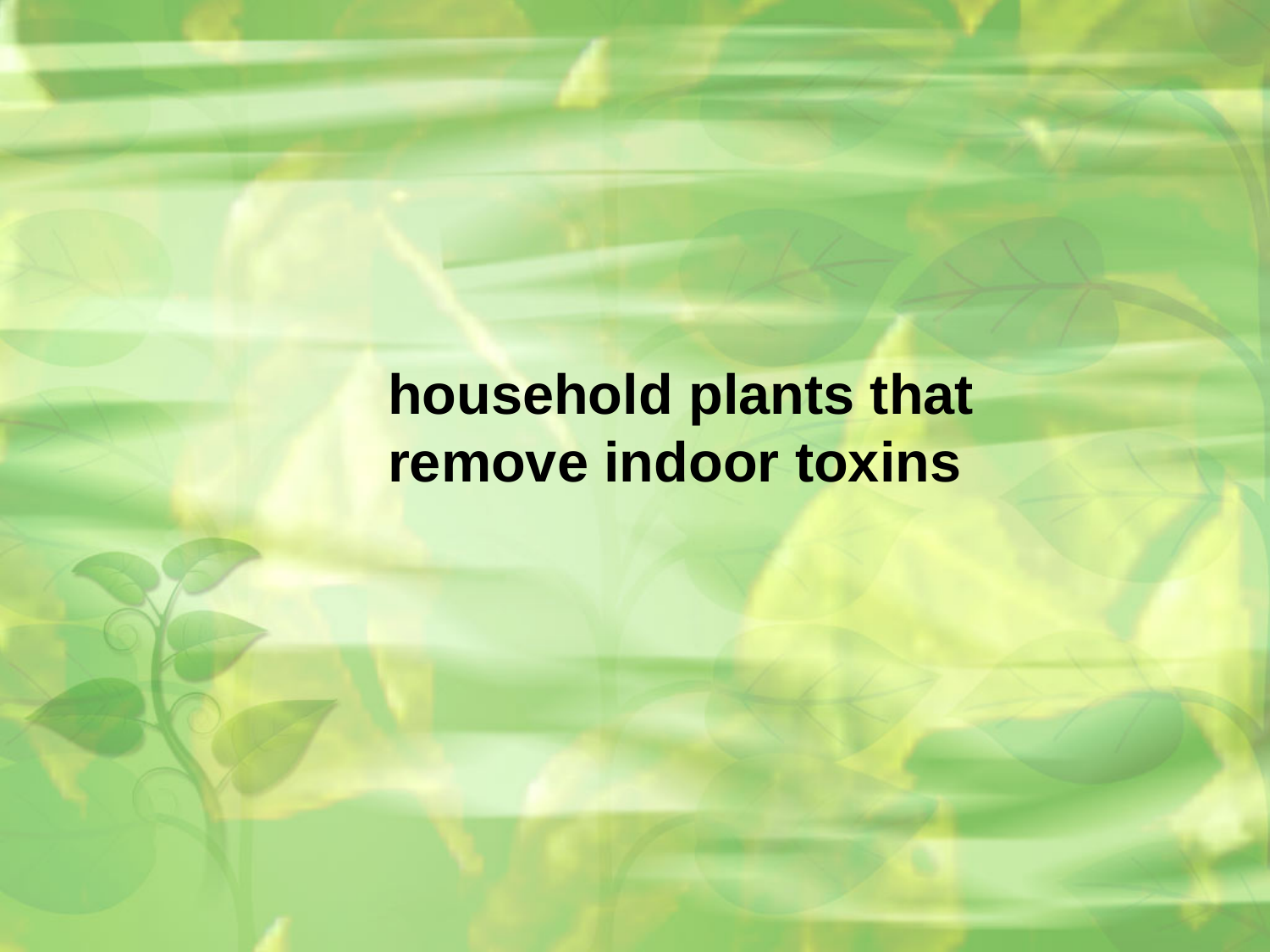

# household plants that remove indoor toxins